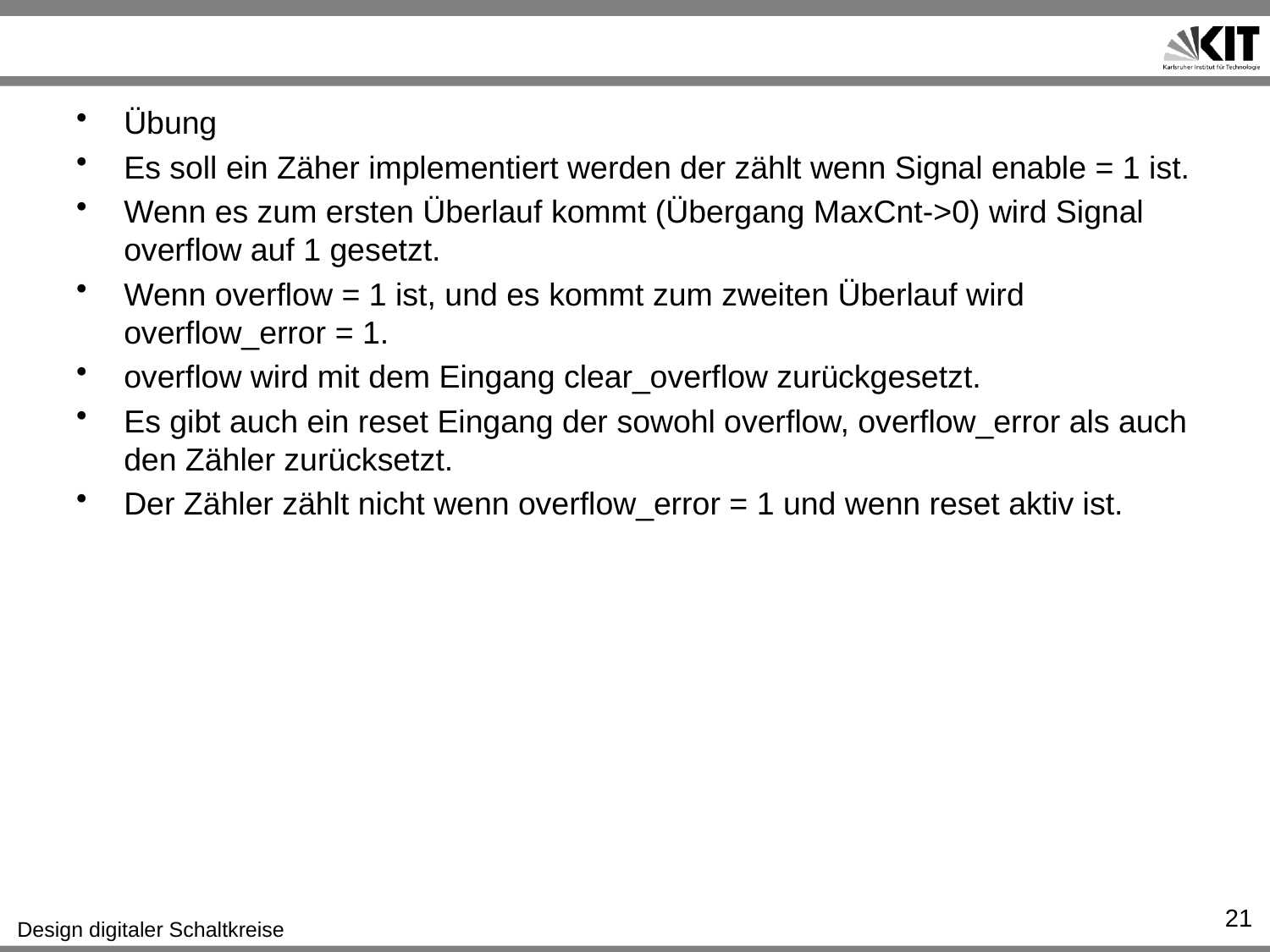

#
Übung
Es soll ein Zäher implementiert werden der zählt wenn Signal enable = 1 ist.
Wenn es zum ersten Überlauf kommt (Übergang MaxCnt->0) wird Signal overflow auf 1 gesetzt.
Wenn overflow = 1 ist, und es kommt zum zweiten Überlauf wird overflow_error = 1.
overflow wird mit dem Eingang clear_overflow zurückgesetzt.
Es gibt auch ein reset Eingang der sowohl overflow, overflow_error als auch den Zähler zurücksetzt.
Der Zähler zählt nicht wenn overflow_error = 1 und wenn reset aktiv ist.

21